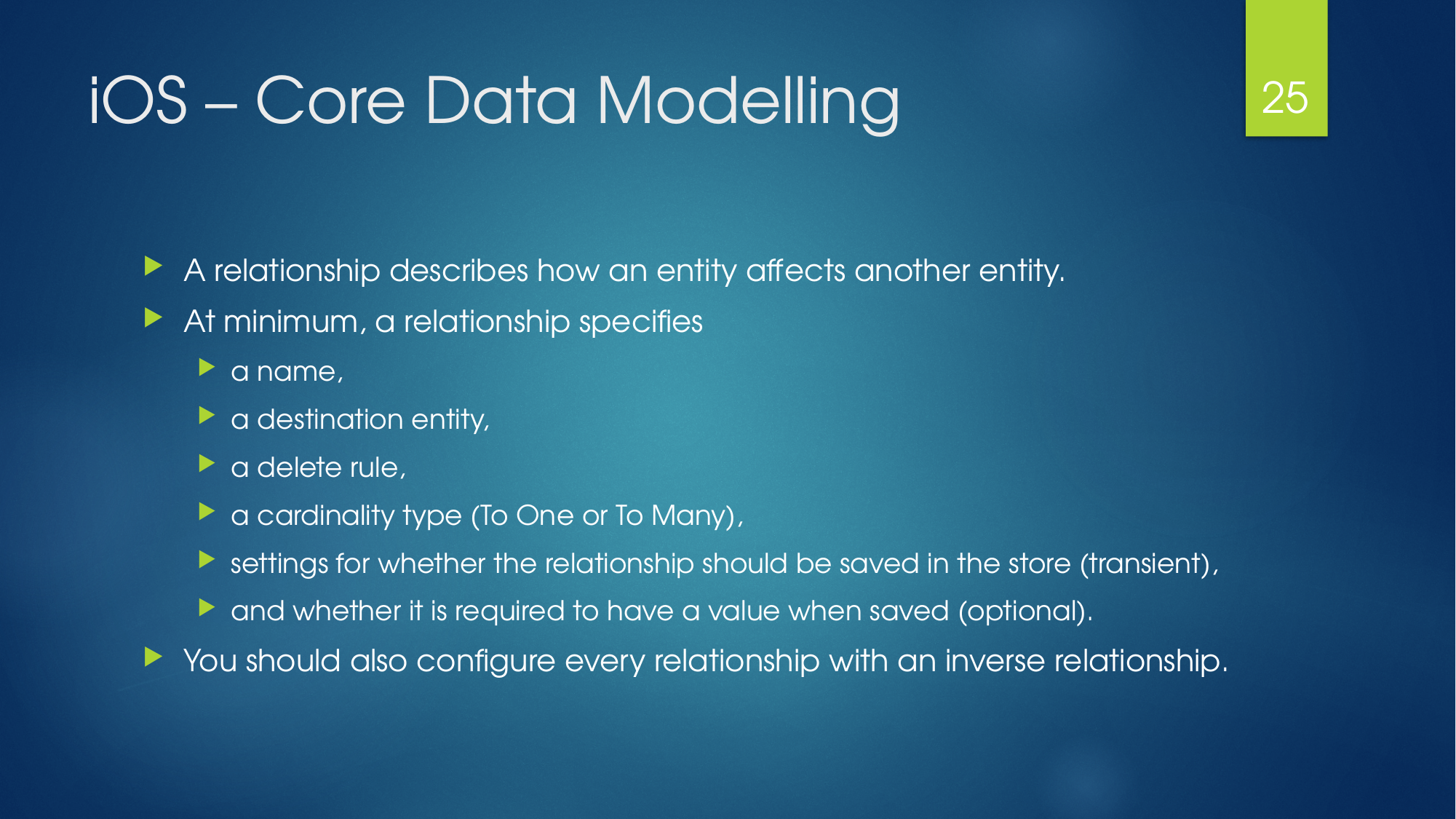

25
# iOS – Core Data Modelling
A relationship describes how an entity affects another entity.
At minimum, a relationship specifies
a name,
a destination entity,
a delete rule,
a cardinality type (To One or To Many),
settings for whether the relationship should be saved in the store (transient),
and whether it is required to have a value when saved (optional).
You should also configure every relationship with an inverse relationship.